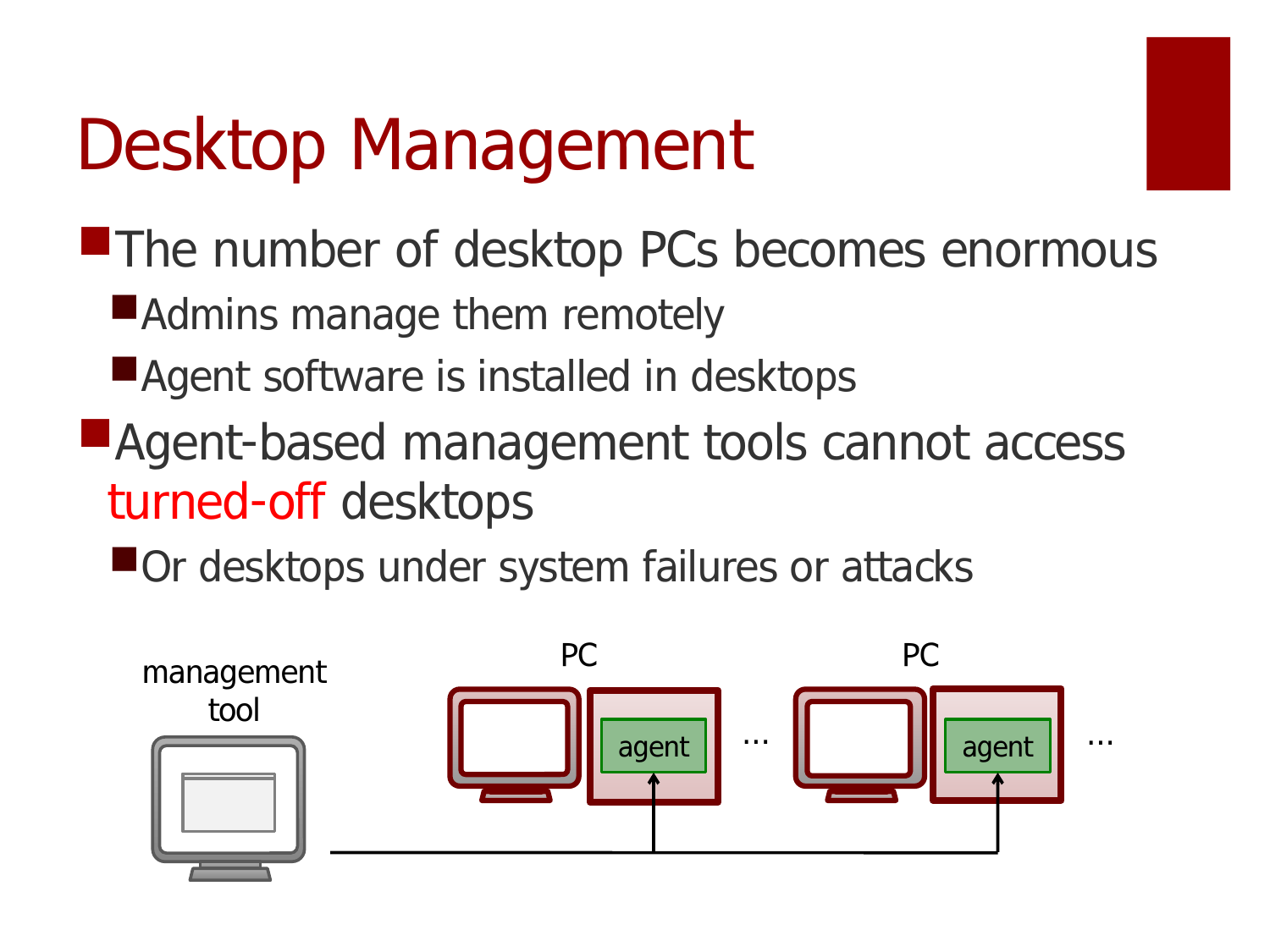

# Desktop Management
The number of desktop PCs becomes enormous
Admins manage them remotely
Agent software is installed in desktops
Agent-based management tools cannot access turned-off desktops
Or desktops under system failures or attacks
PC
PC
management
tool

...
...
agent
agent